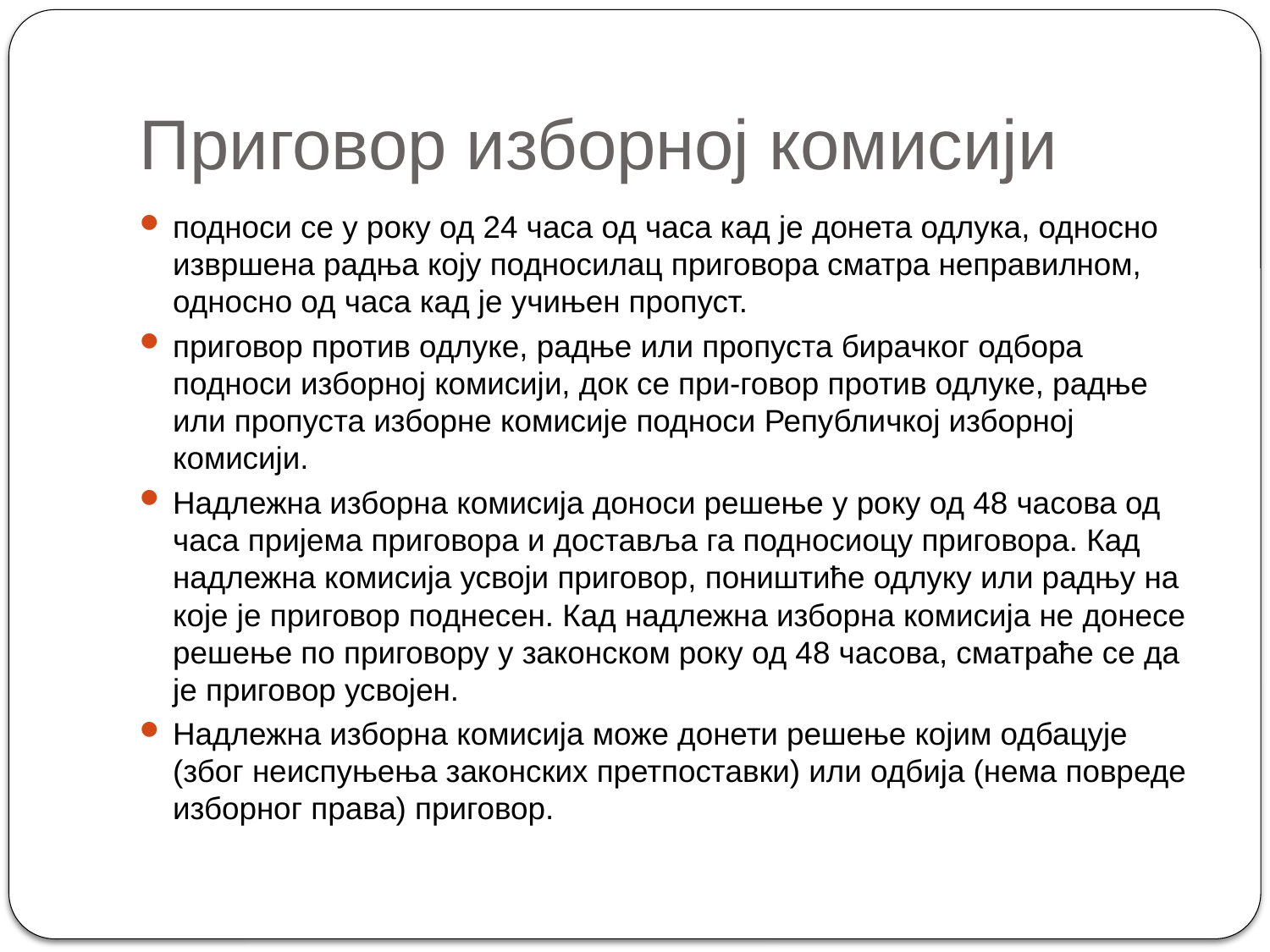

# Приговор изборној комисији
подноси се у року од 24 часа од часа кад је донета одлука, односно извршена радња коју подносилац приговора сматра неправилном, односно од часа кад је учињен пропуст.
приговор против одлуке, радње или пропуста бирачког одбора подноси изборној комисији, док се при-говор против одлуке, радње или пропуста изборне комисије подноси Републичкој изборној комисији.
Надлежна изборна комисија доноси решење у року од 48 часова од часа пријема приговора и доставља га подносиоцу приговора. Кад надлежна комисија усвоји приговор, поништиће одлуку или радњу на које је приговор поднесен. Кад надлежна изборна комисија не донесе решење по приговору у законском року од 48 часова, сматраће се да је приговор усвојен.
Надлежна изборна комисија може донети решење којим одбацује (због неиспуњења законских претпоставки) или одбија (нема повреде изборног права) приговор.